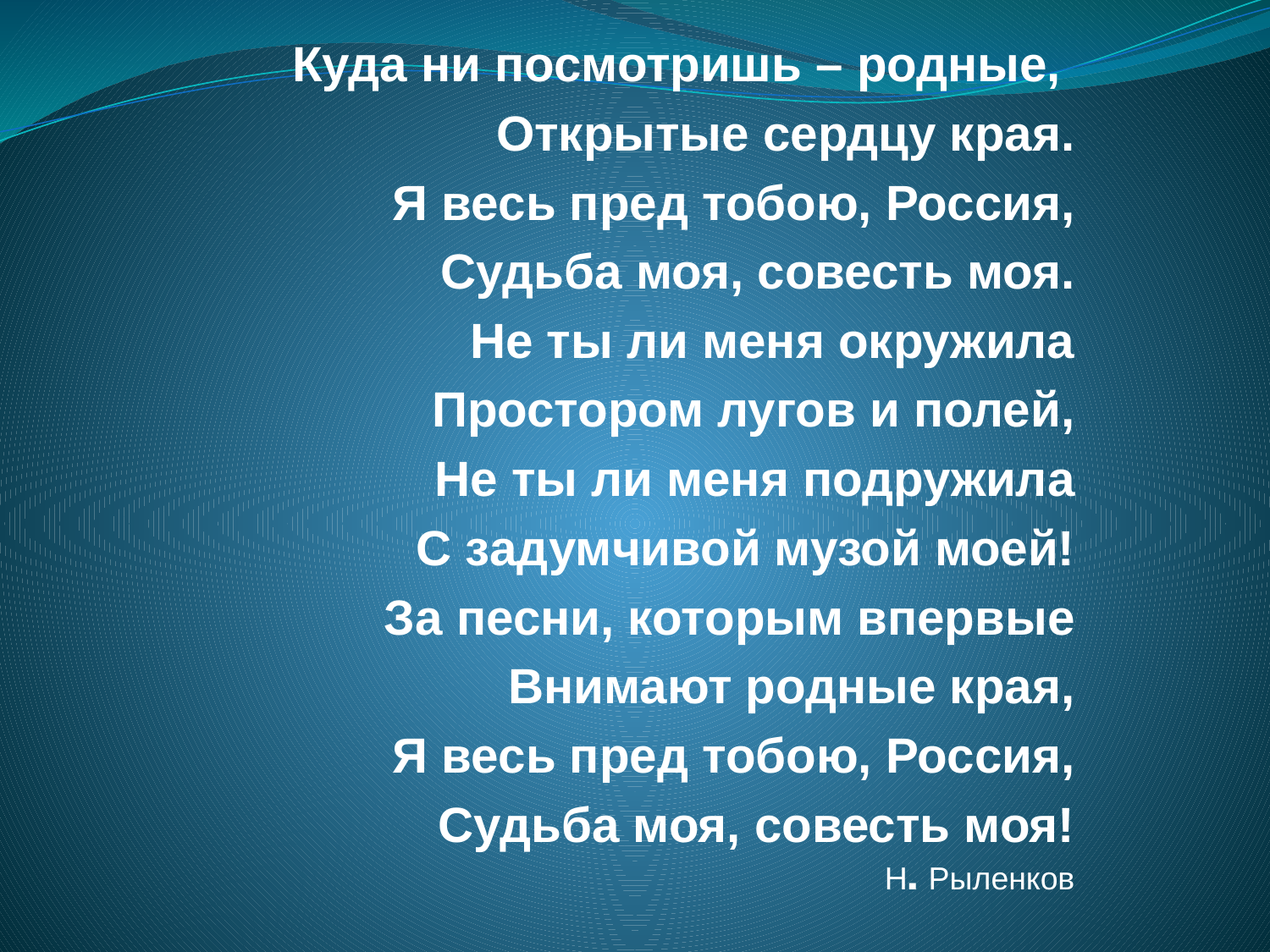

Куда ни посмотришь – родные,
Открытые сердцу края.
Я весь пред тобою, Россия,
Судьба моя, совесть моя.
Не ты ли меня окружила
Простором лугов и полей,
Не ты ли меня подружила
С задумчивой музой моей!
За песни, которым впервые
Внимают родные края,
Я весь пред тобою, Россия,
Судьба моя, совесть моя!
                                              Н. Рыленков
#